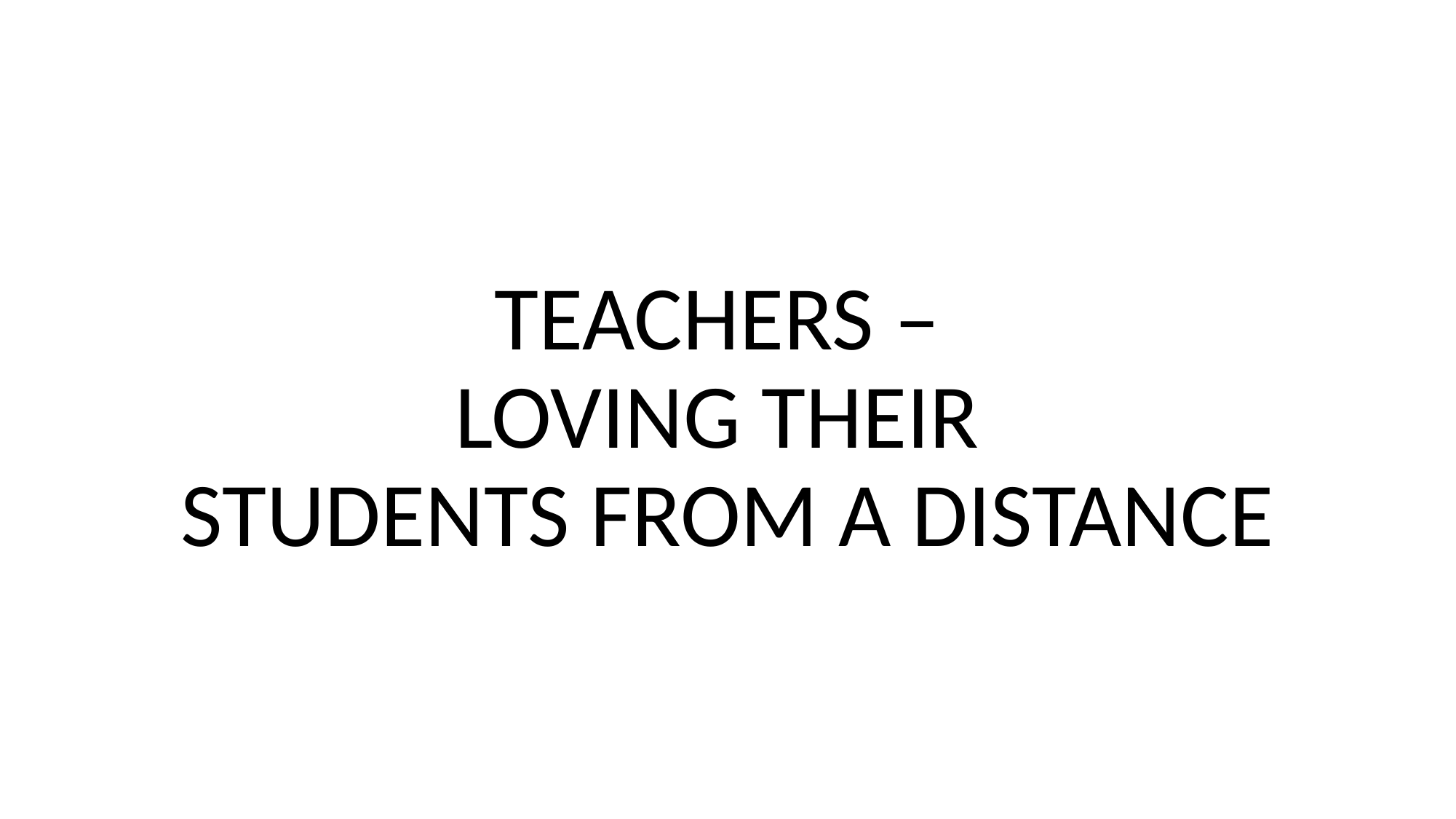

# TEACHERS – LOVING THEIR STUDENTS FROM A DISTANCE